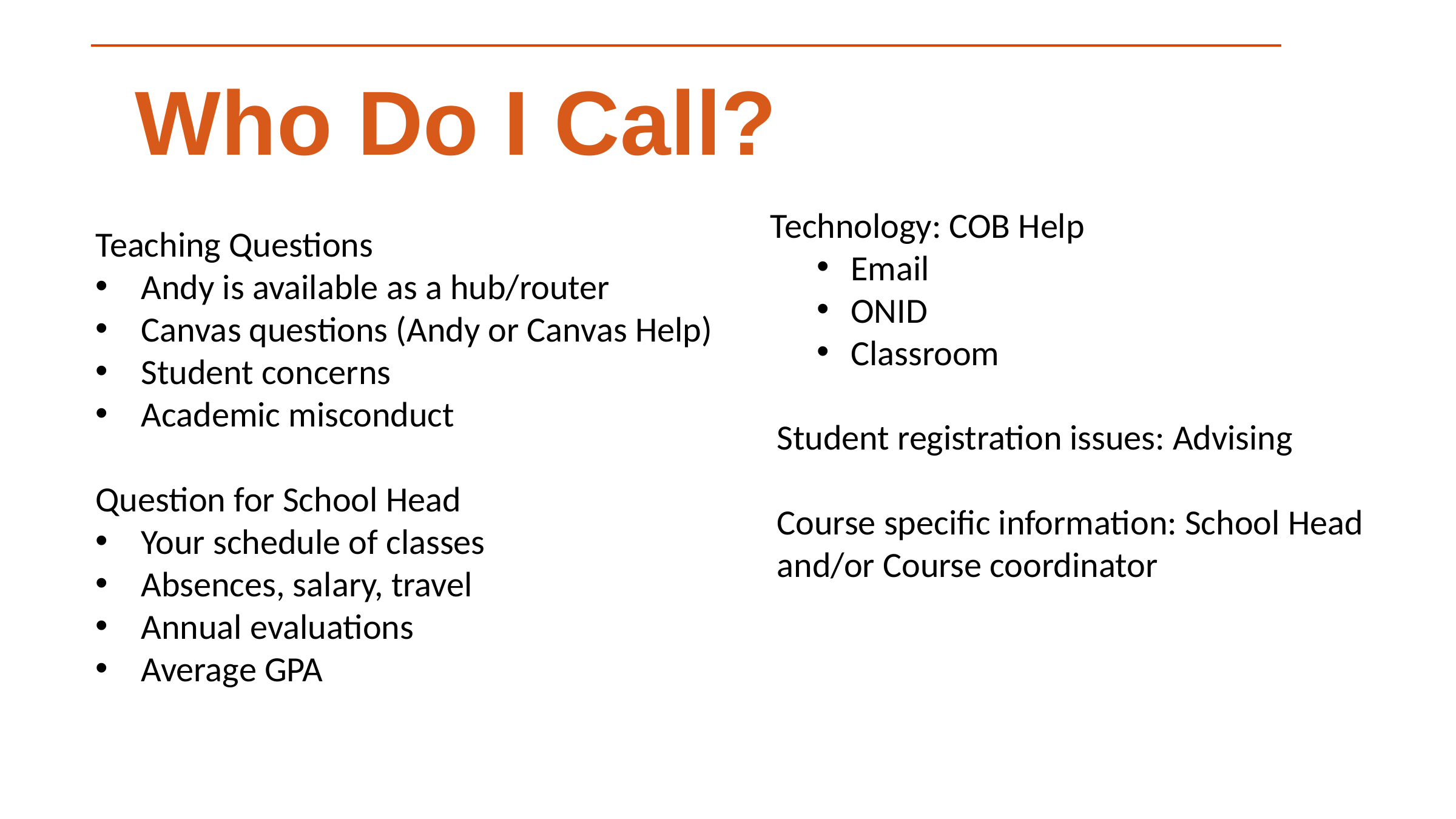

# Who Do I Call?
Technology: COB Help
Email
ONID
Classroom

Student registration issues: Advising

Course specific information: School Head and/or Course coordinator
Teaching Questions
Andy is available as a hub/router
Canvas questions (Andy or Canvas Help)
Student concerns
Academic misconduct

Question for School Head
Your schedule of classes
Absences, salary, travel
Annual evaluations
Average GPA